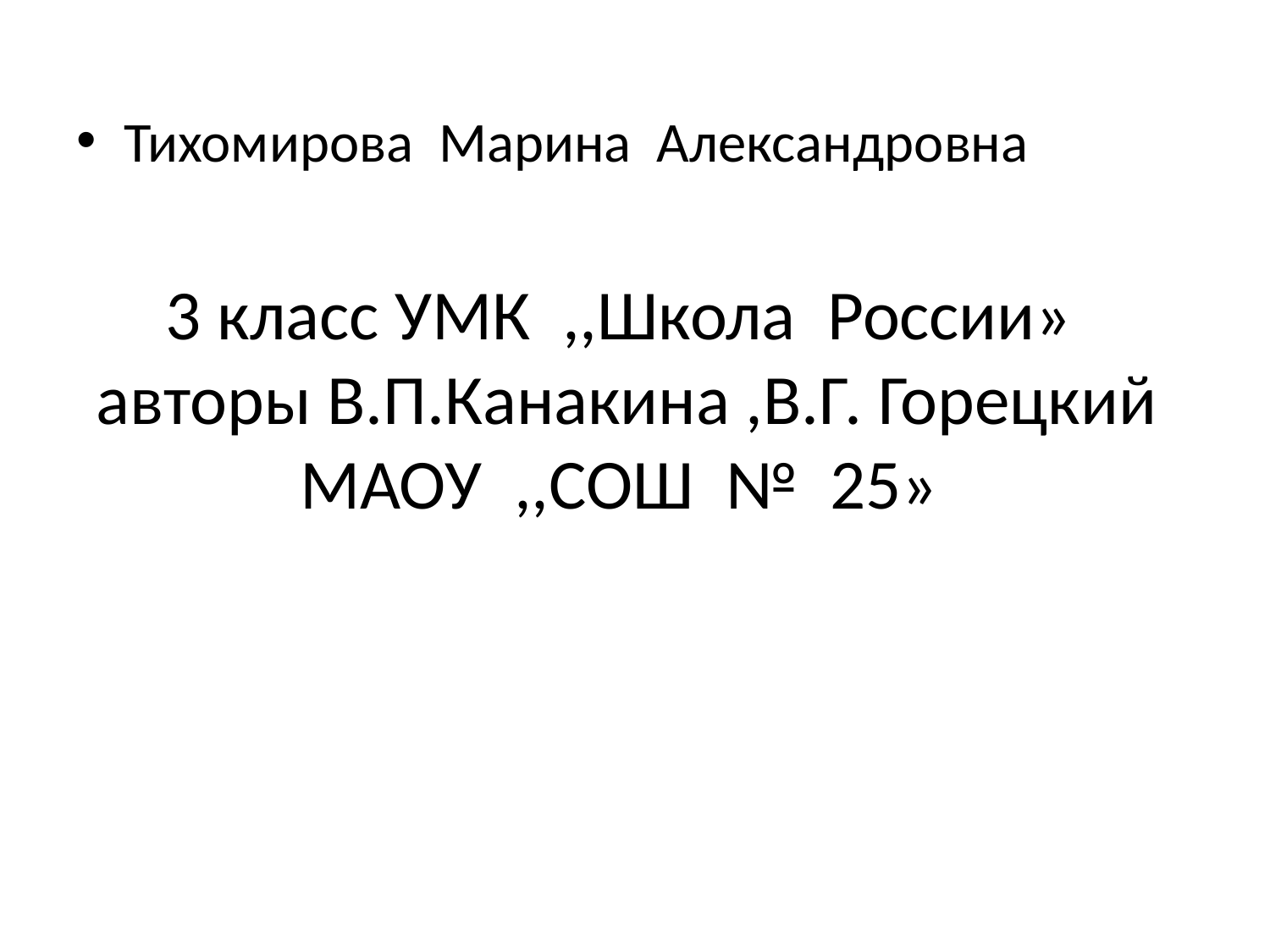

# 3 класс УМК  ,,Школа  России» авторы В.П.Канакина ,В.Г. Горецкий  МАОУ  ,,СОШ  №  25»
Тихомирова  Марина  Александровна